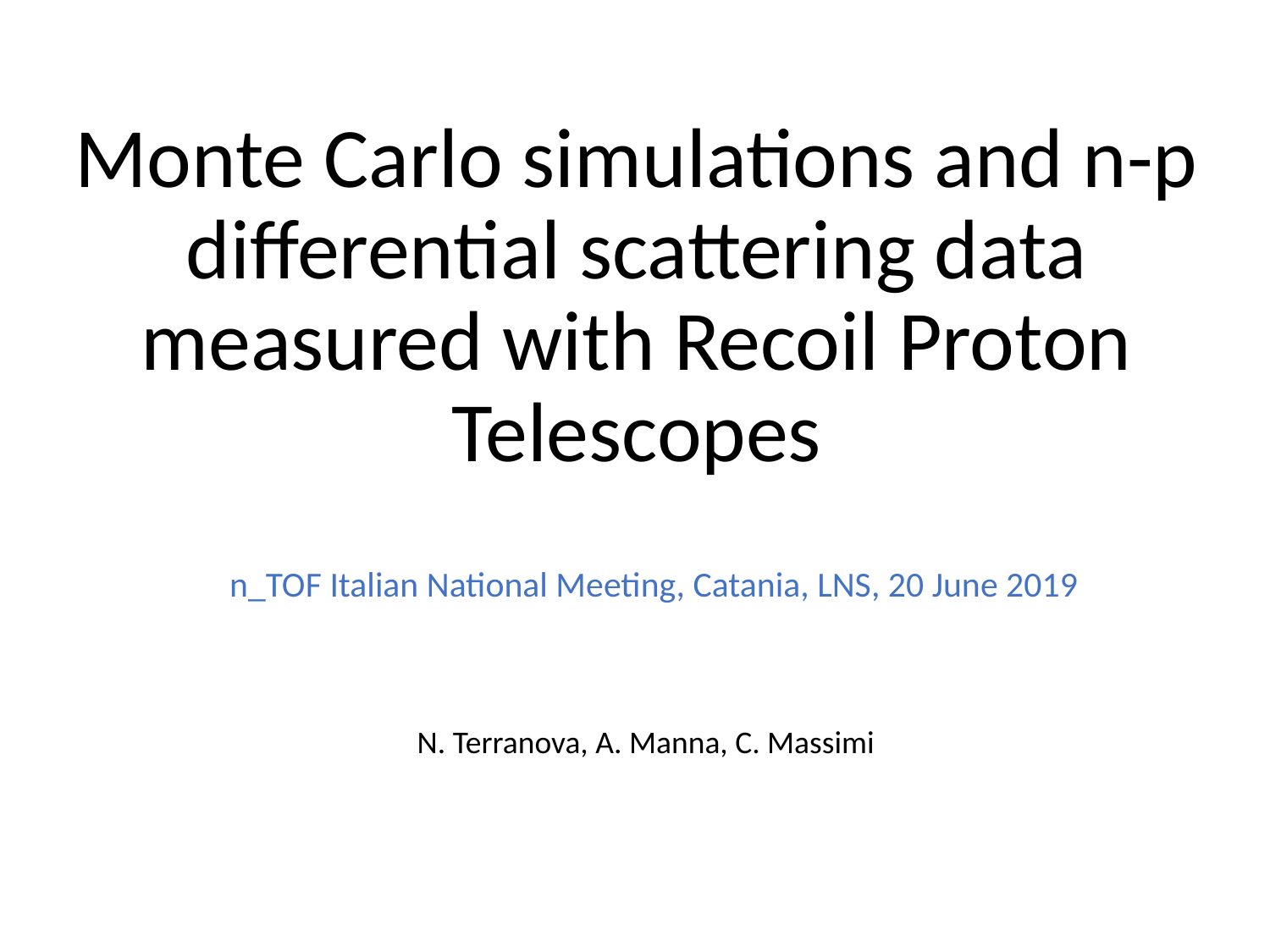

# Monte Carlo simulations and n-p differential scattering data measured with Recoil Proton Telescopes
n_TOF Italian National Meeting, Catania, LNS, 20 June 2019
N. Terranova, A. Manna, C. Massimi